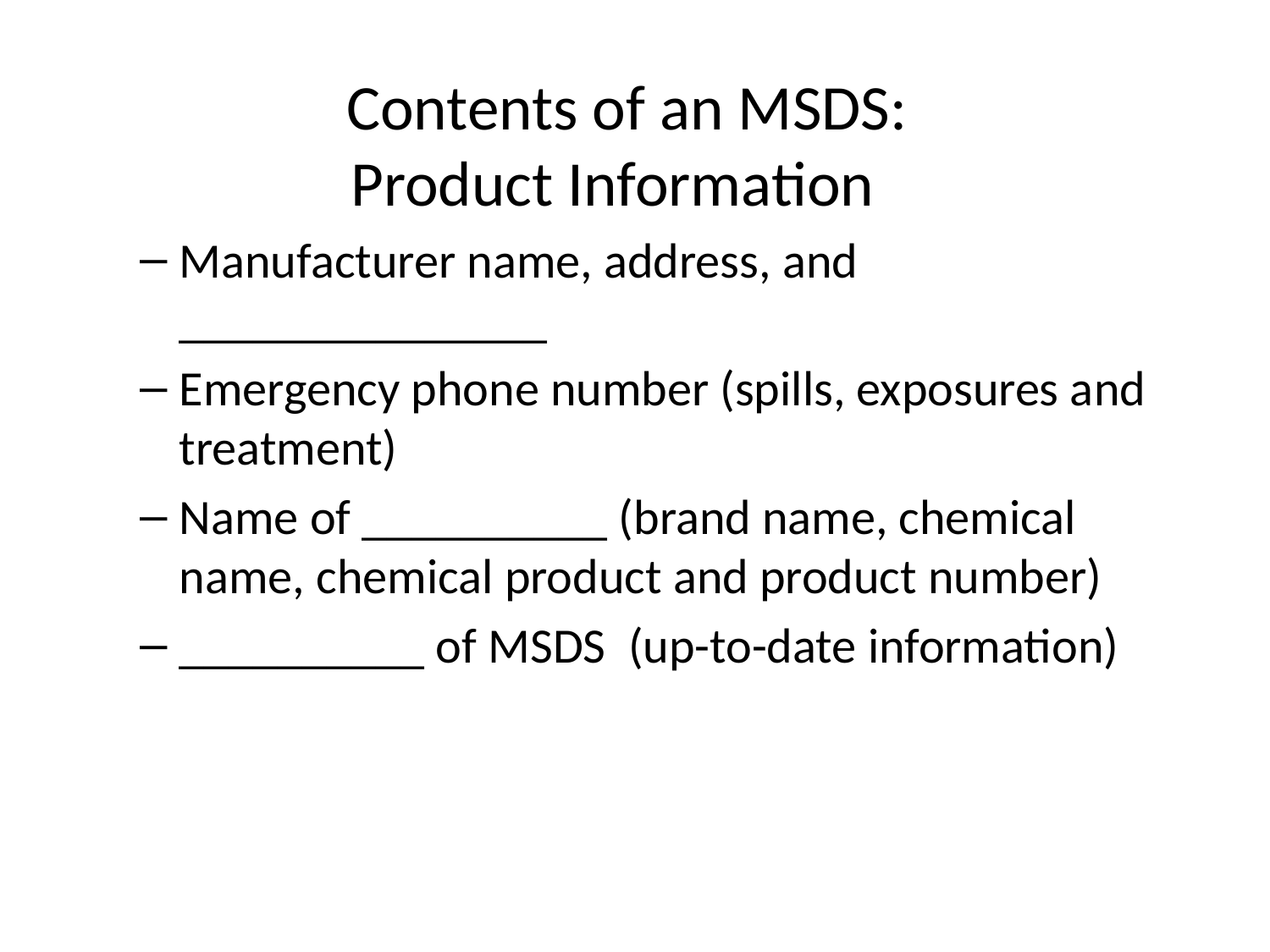

# Contents of an MSDS: Product Information
Manufacturer name, address, and _______________
Emergency phone number (spills, exposures and treatment)
Name of __________ (brand name, chemical name, chemical product and product number)
__________ of MSDS  (up-to-date information)